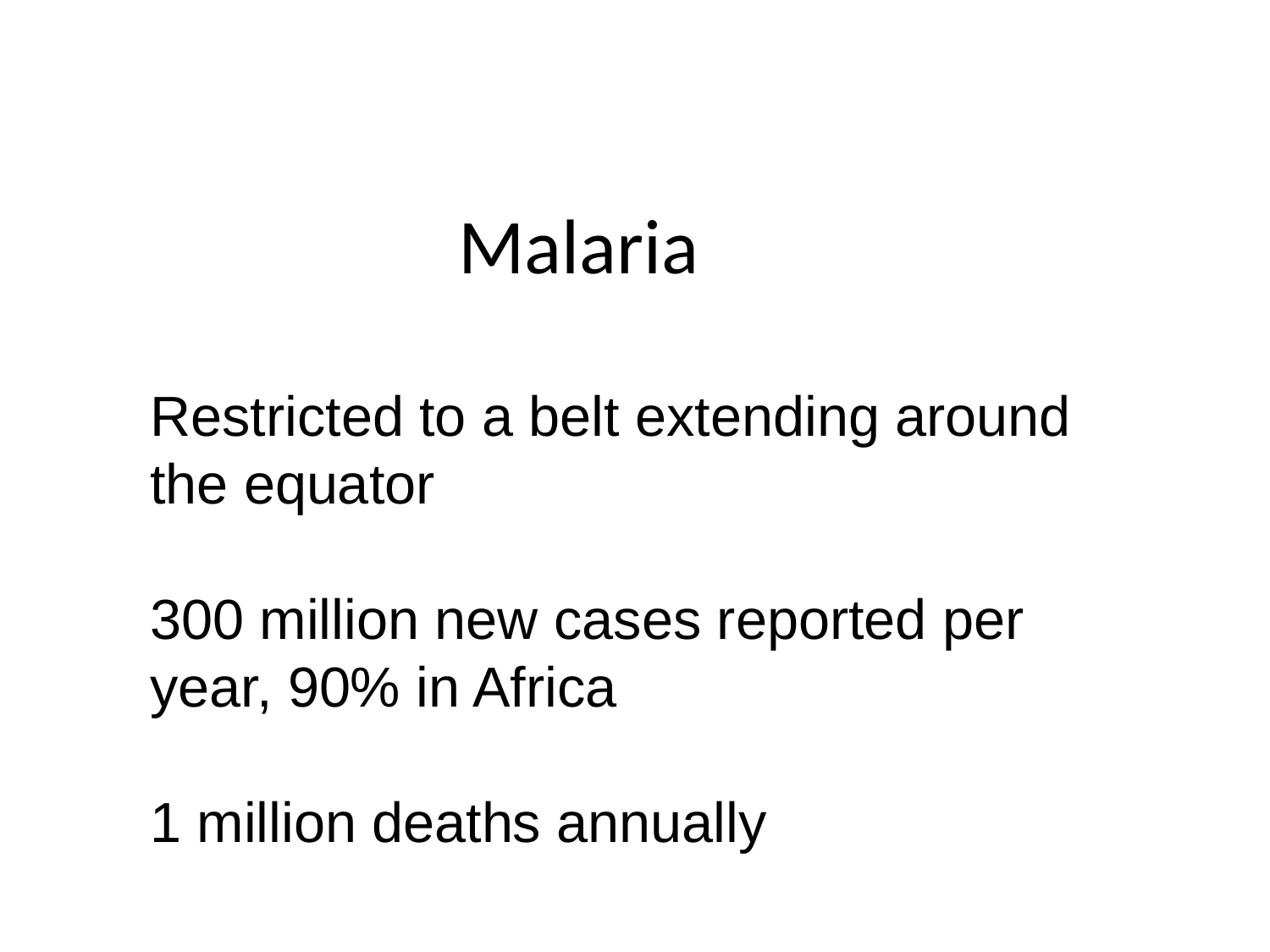

Malaria
Restricted to a belt extending around the equator

300 million new cases reported per year, 90% in Africa

1 million deaths annually